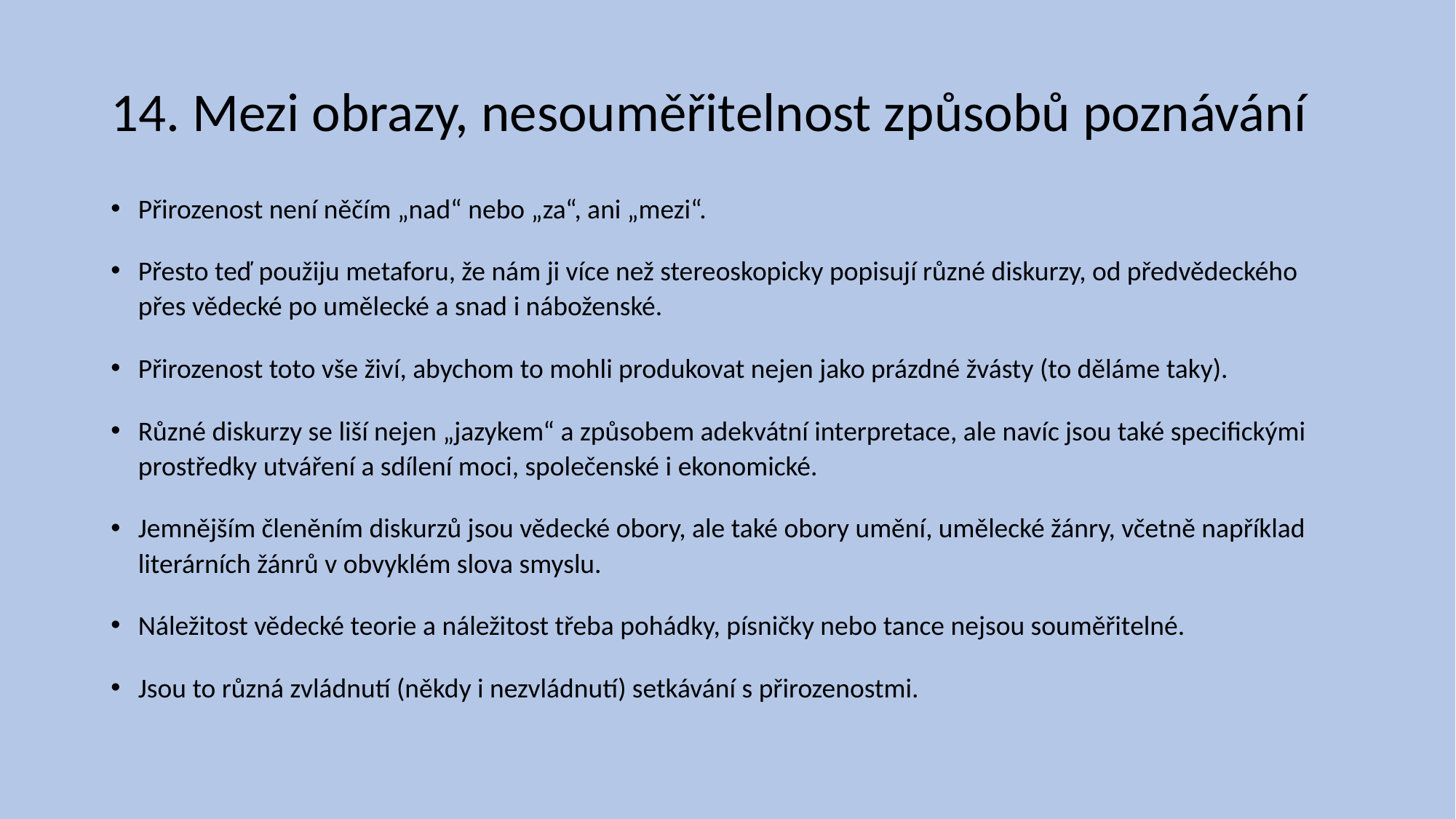

# 14. Mezi obrazy, nesouměřitelnost způsobů poznávání
Přirozenost není něčím „nad“ nebo „za“, ani „mezi“.
Přesto teď použiju metaforu, že nám ji více než stereoskopicky popisují různé diskurzy, od předvědeckého přes vědecké po umělecké a snad i náboženské.
Přirozenost toto vše živí, abychom to mohli produkovat nejen jako prázdné žvásty (to děláme taky).
Různé diskurzy se liší nejen „jazykem“ a způsobem adekvátní interpretace, ale navíc jsou také specifickými prostředky utváření a sdílení moci, společenské i ekonomické.
Jemnějším členěním diskurzů jsou vědecké obory, ale také obory umění, umělecké žánry, včetně například literárních žánrů v obvyklém slova smyslu.
Náležitost vědecké teorie a náležitost třeba pohádky, písničky nebo tance nejsou souměřitelné.
Jsou to různá zvládnutí (někdy i nezvládnutí) setkávání s přirozenostmi.